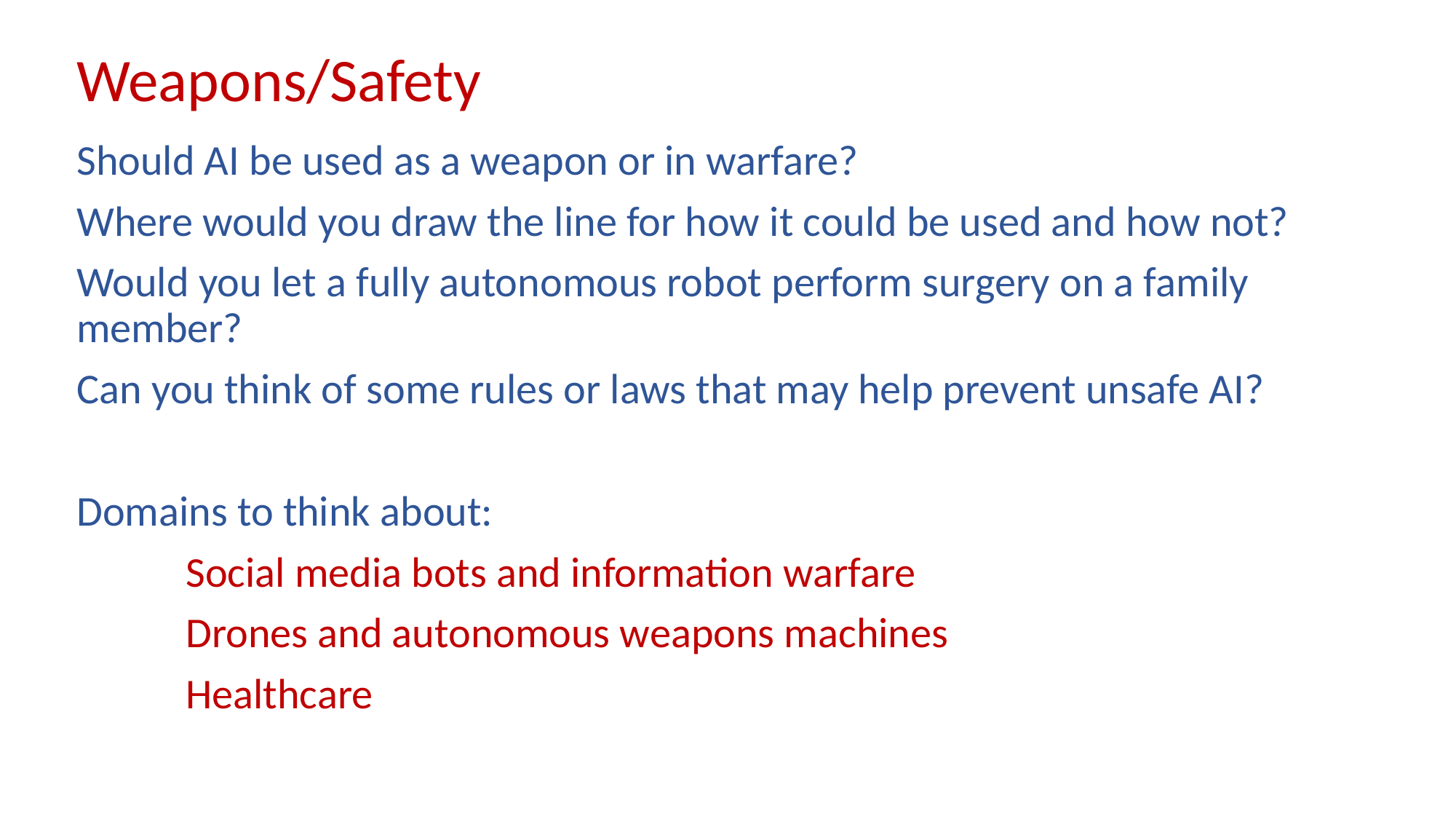

# Weapons/Safety
Should AI be used as a weapon or in warfare?
Where would you draw the line for how it could be used and how not?
Would you let a fully autonomous robot perform surgery on a family member?
Can you think of some rules or laws that may help prevent unsafe AI?

Domains to think about:
	Social media bots and information warfare
	Drones and autonomous weapons machines
	Healthcare